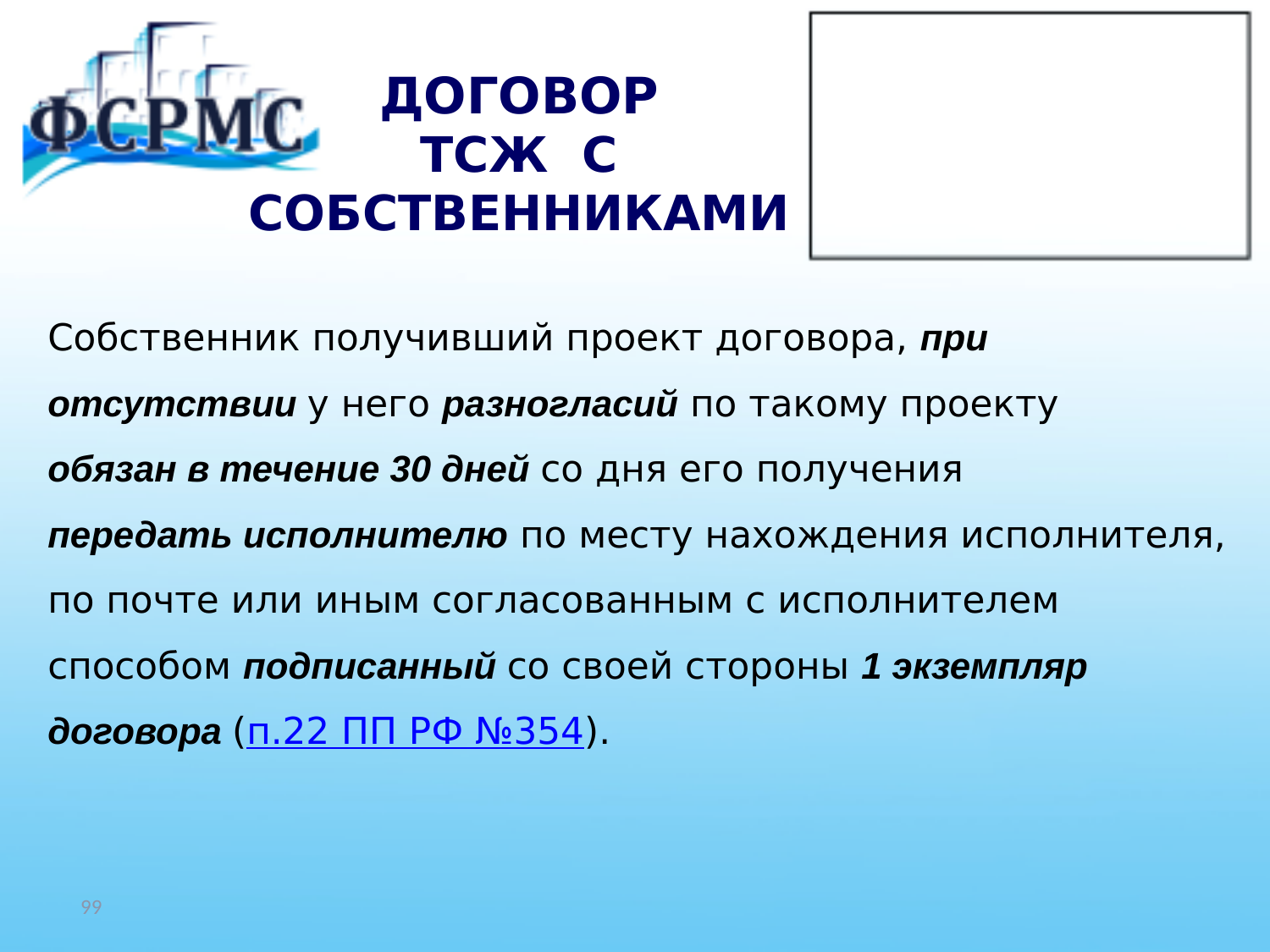

# ДОГОВОР ТСЖ  С СОБСТВЕННИКАМИ
Собственник получивший проект договора, при
отсутствии у него разногласий по такому проекту
обязан в течение 30 дней со дня его получения
передать исполнителю по месту нахождения исполнителя,
по почте или иным согласованным с исполнителем
способом подписанный со своей стороны 1 экземпляр
договора (п.22 ПП РФ №354).
99